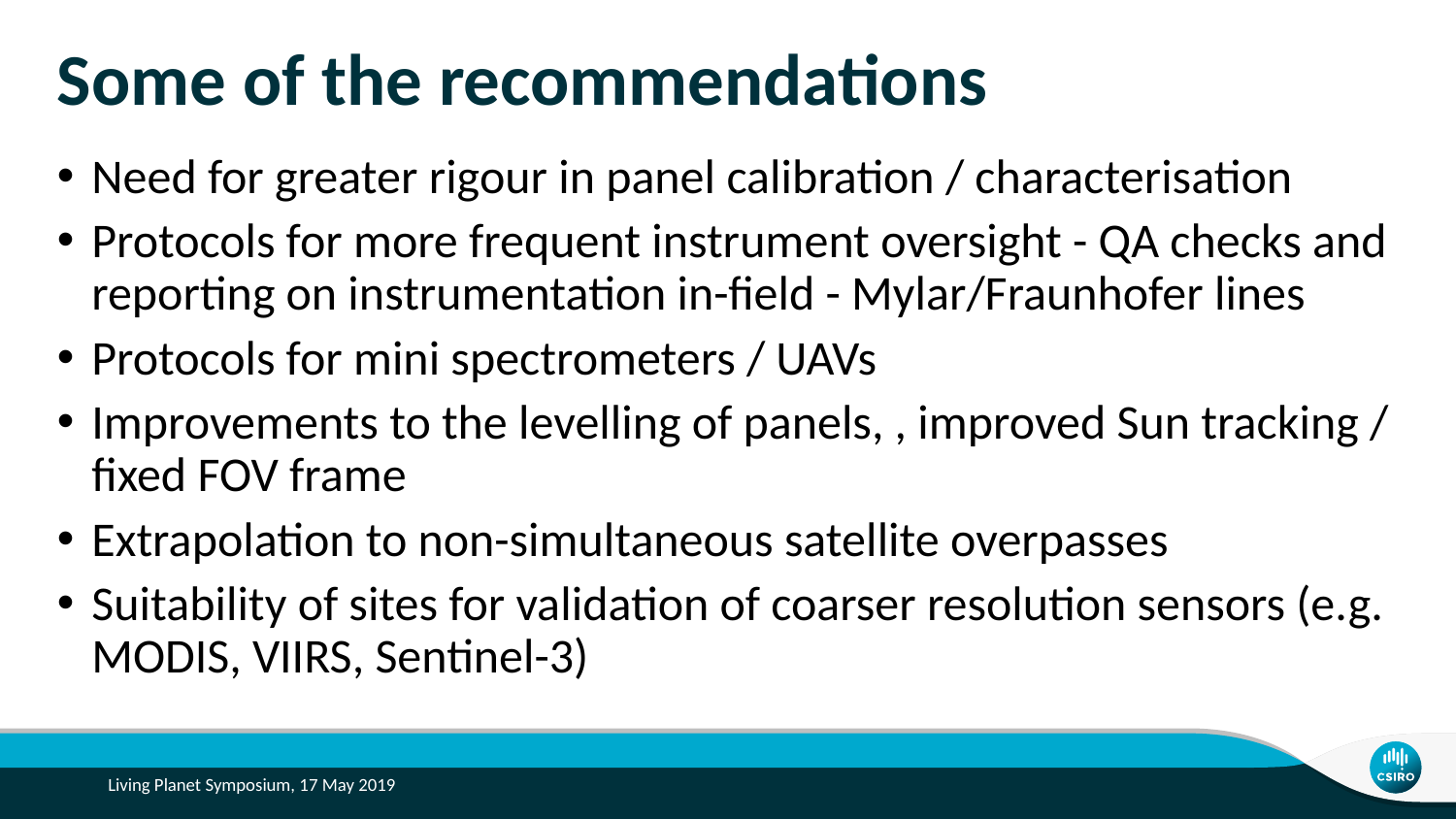

# Some of the recommendations
Need for greater rigour in panel calibration / characterisation
Protocols for more frequent instrument oversight - QA checks and reporting on instrumentation in-field - Mylar/Fraunhofer lines
Protocols for mini spectrometers / UAVs
Improvements to the levelling of panels, , improved Sun tracking / fixed FOV frame
Extrapolation to non-simultaneous satellite overpasses
Suitability of sites for validation of coarser resolution sensors (e.g. MODIS, VIIRS, Sentinel-3)

Living Planet Symposium, 17 May 2019